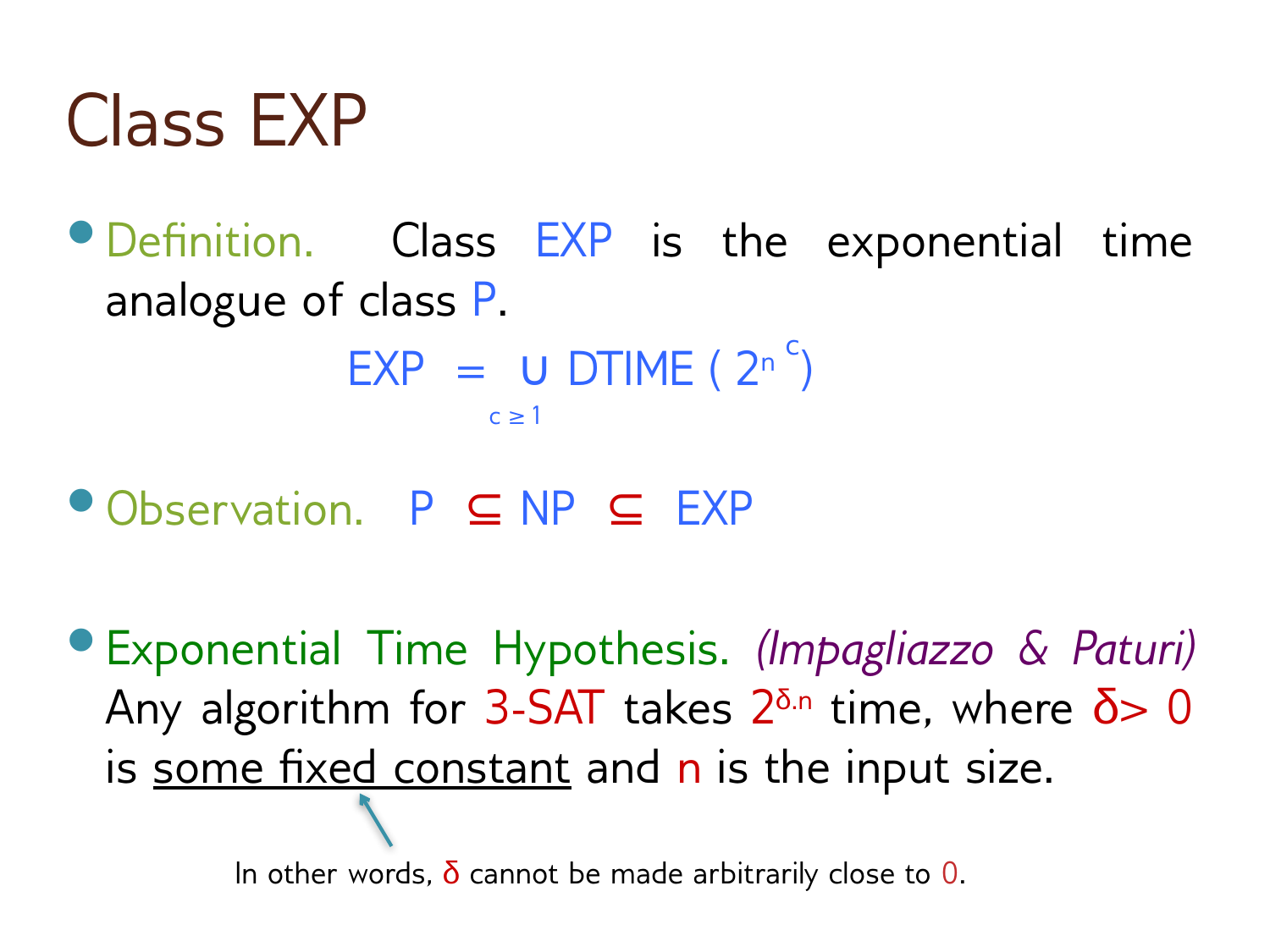

# Class EXP
Definition.  Class EXP is the exponential time analogue of class P.
                   EXP  =  ∪ DTIME ( 2n   )

Observation.   P  ⊆ NP  ⊆  EXP

Exponential Time Hypothesis. (Impagliazzo & Paturi) Any algorithm for 3-SAT takes 2δ.n time, where δ> 0 is some fixed constant and n is the input size.
c
c ≥ 1
In other words, δ cannot be made arbitrarily close to 0.